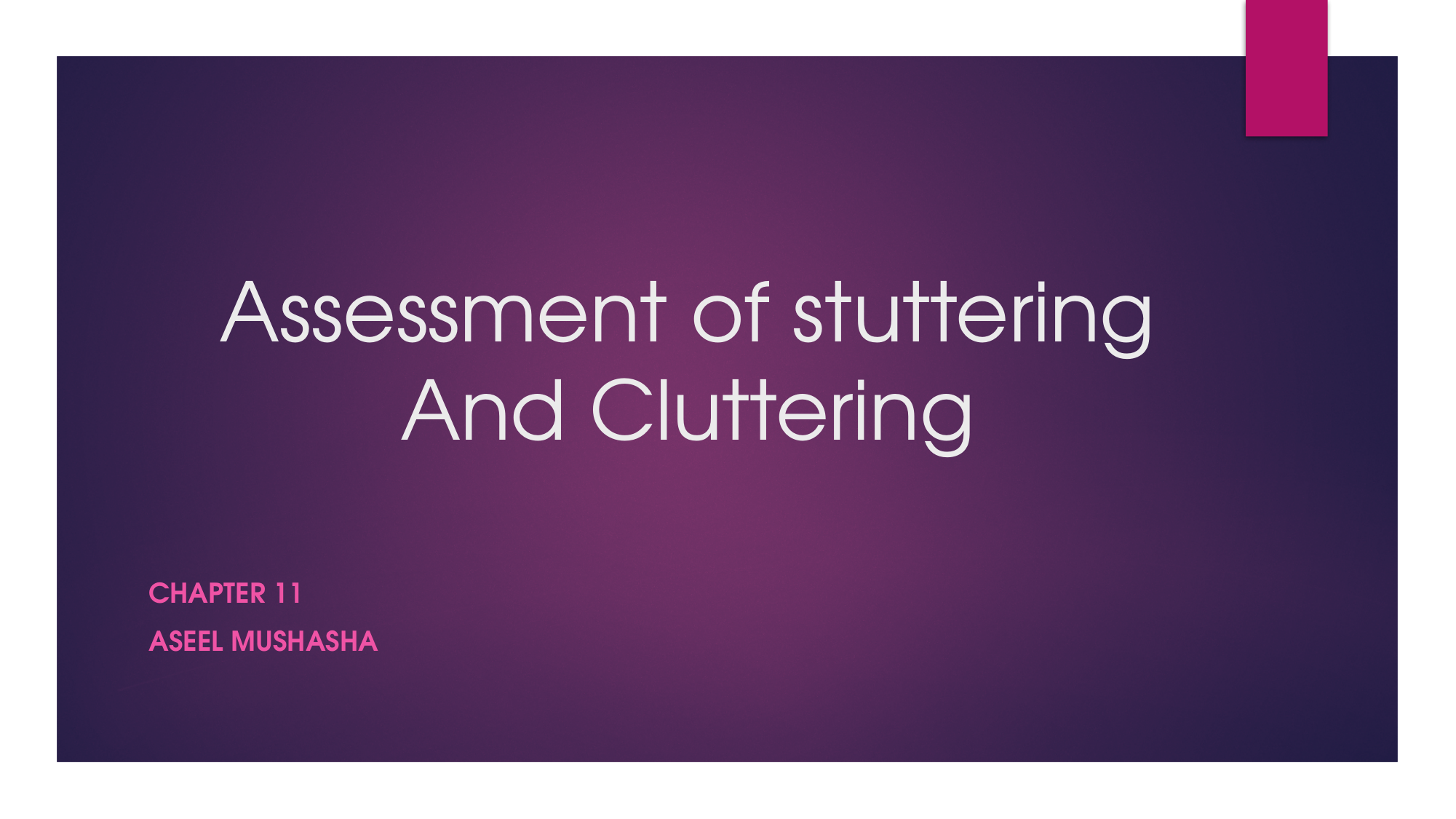

# Assessment of stuttering And Cluttering

Chapter 11
Aseel Mushasha